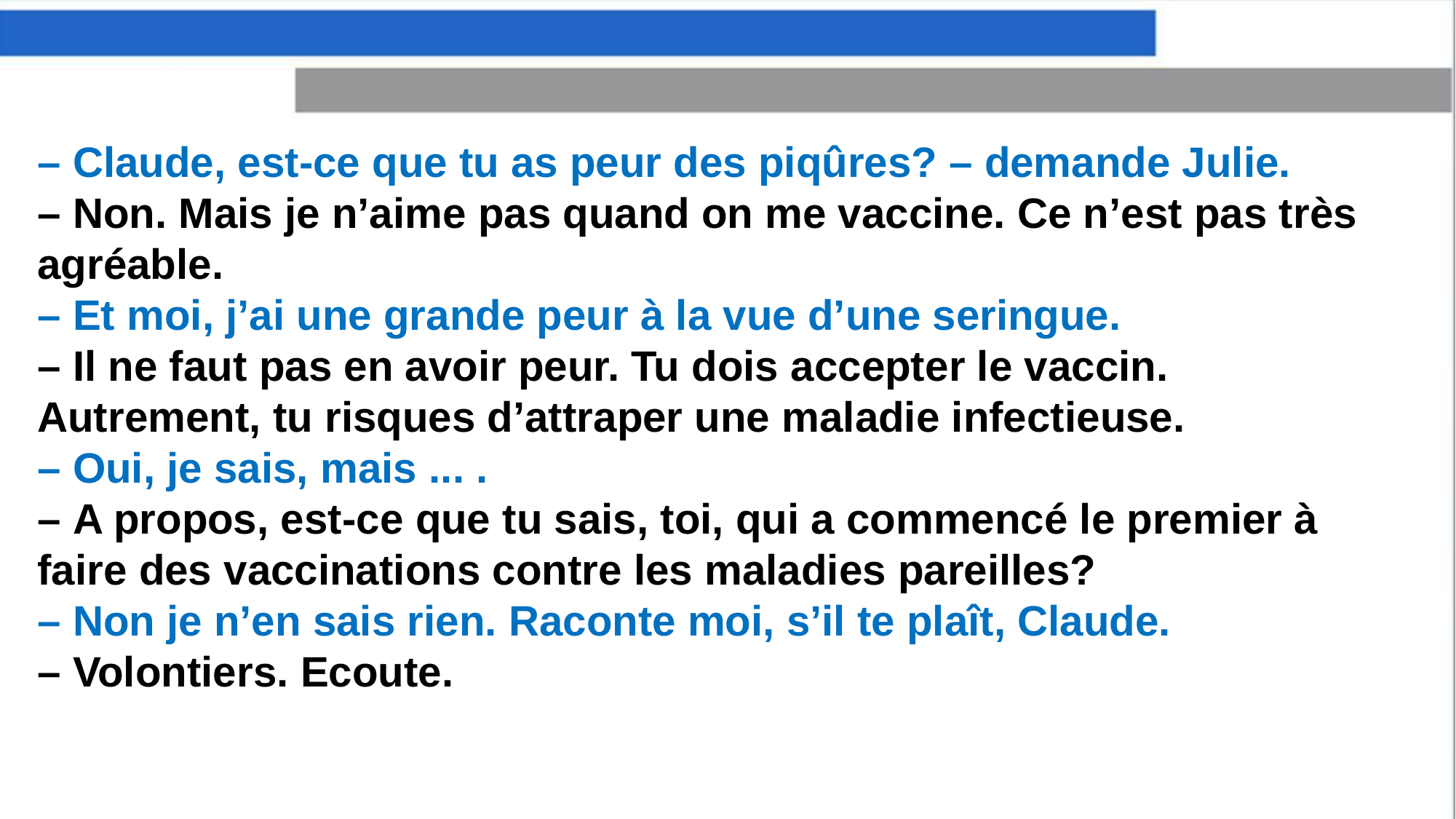

– Claude, est-ce que tu as peur des piqûres? – demande Julie.
– Non. Mais je n’aime pas quand on me vaccine. Ce n’est pas très
agréable.
– Et moi, j’ai une grande peur à la vue d’une seringue.
– Il ne faut pas en avoir peur. Tu dois accepter le vaccin.
Autrement, tu risques d’attraper une maladie infectieuse.
– Oui, je sais, mais ... .
– A propos, est-ce que tu sais, toi, qui a commencé le premier à
faire des vaccinations contre les maladies pareilles?
– Non je n’en sais rien. Raconte moi, s’il te plaît, Claude.
– Volontiers. Ecoute.